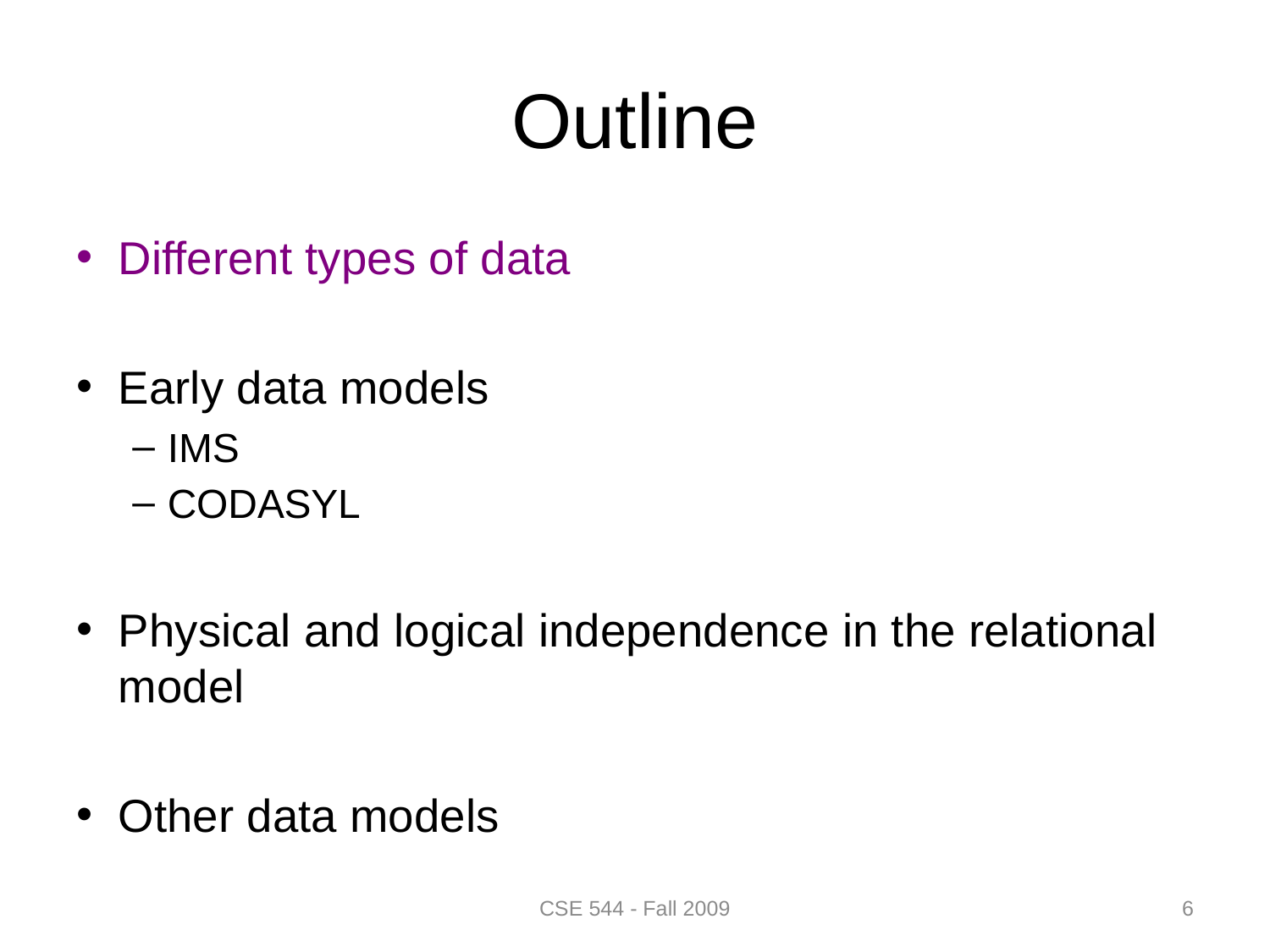

# Outline
Different types of data

Early data models
IMS
CODASYL

Physical and logical independence in the relational model

Other data models

6
CSE 544 - Fall 2009